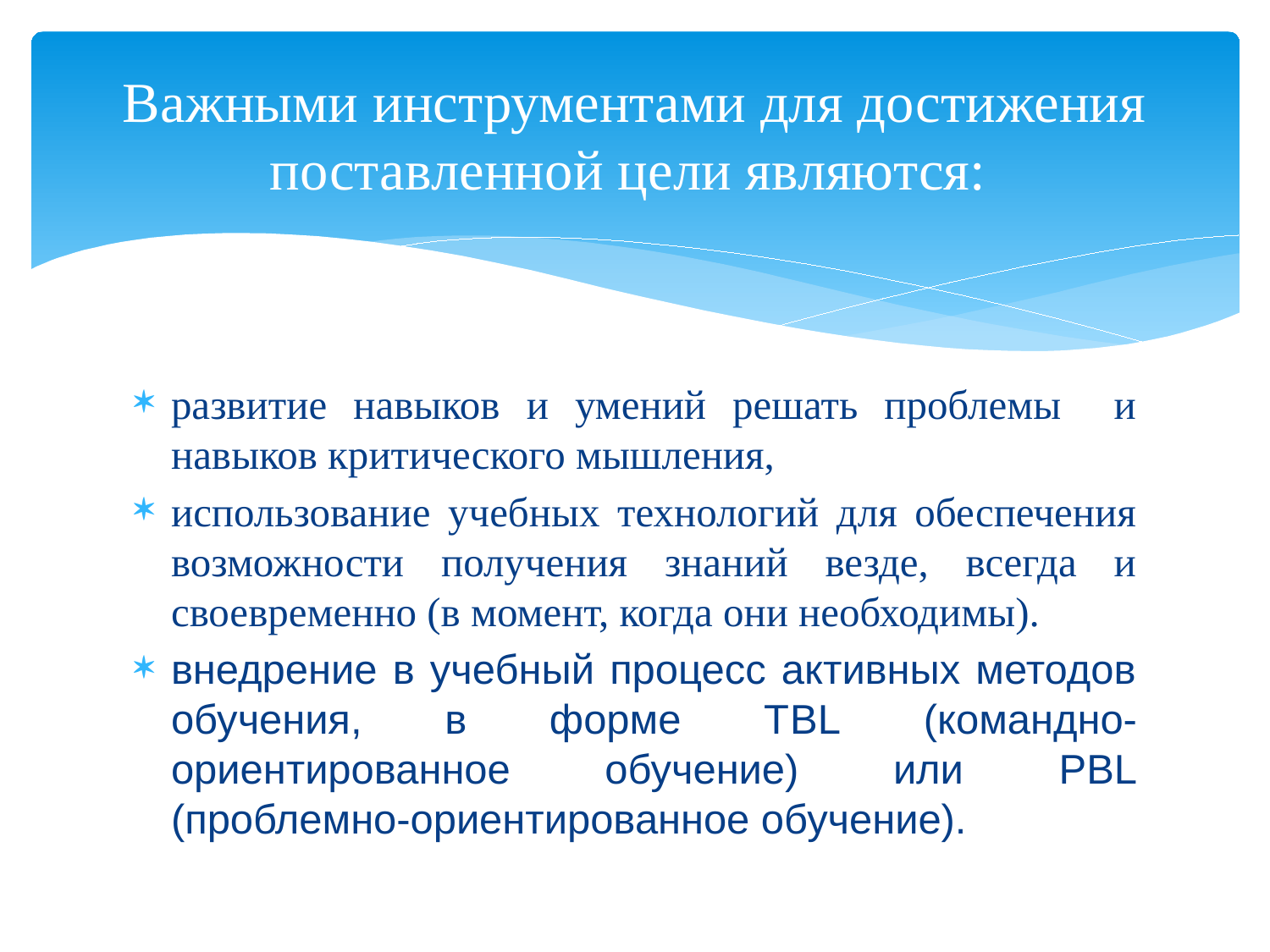

# Важными инструментами для достижения поставленной цели являются:
развитие навыков и умений решать проблемы  и навыков критического мышления,
использование учебных технологий для обеспечения возможности получения знаний везде, всегда и своевременно (в момент, когда они необходимы).
внедрение в учебный процесс активных методов обучения, в форме ТBL (командно-ориентированное обучение) или PBL (проблемно-ориентированное обучение).